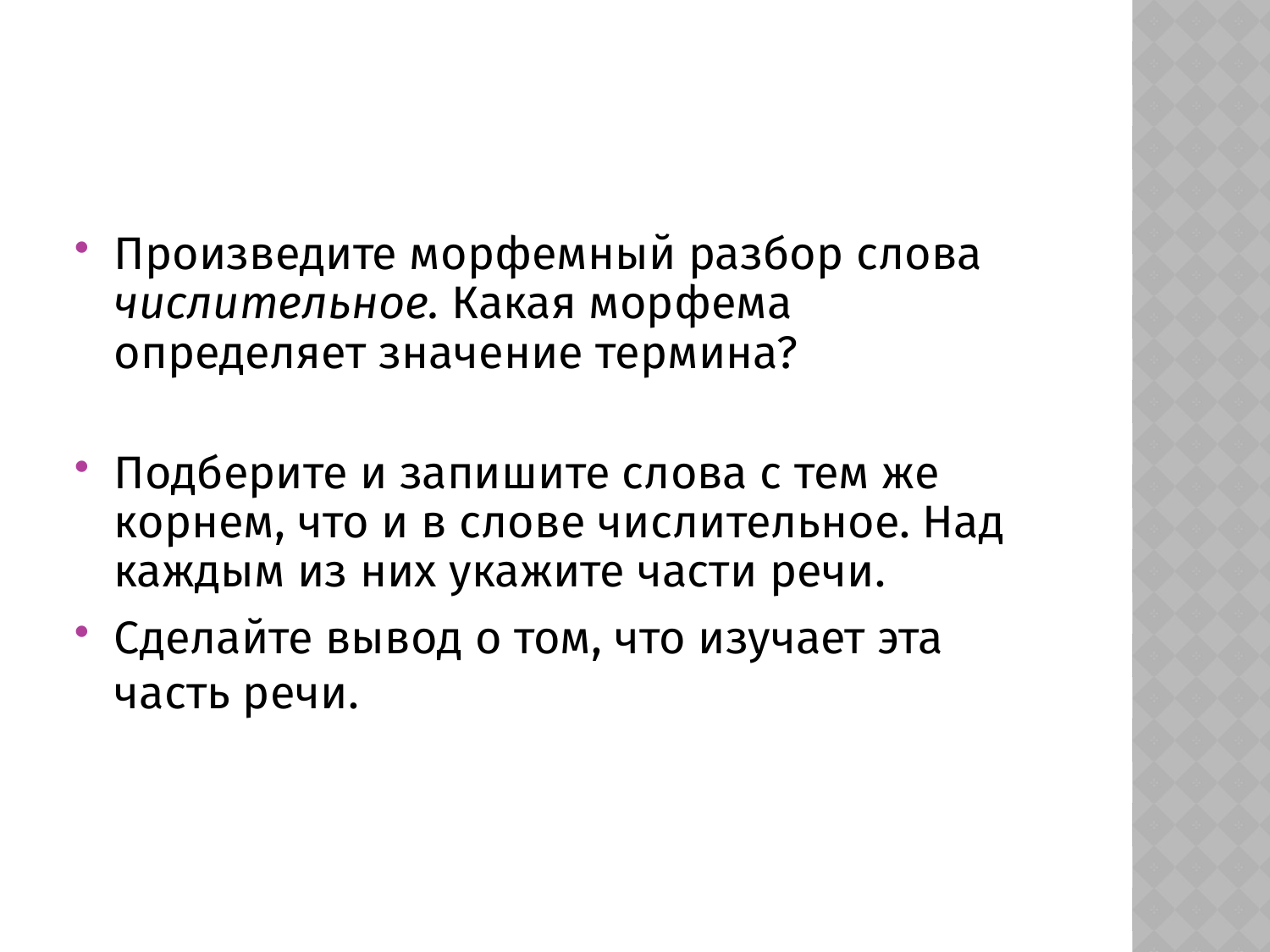

#
Произведите морфемный разбор слова числительное. Какая морфема определяет значение термина?

Подберите и запишите слова с тем же корнем, что и в слове числительное. Над каждым из них укажите части речи.
Сделайте вывод о том, что изучает эта часть речи.